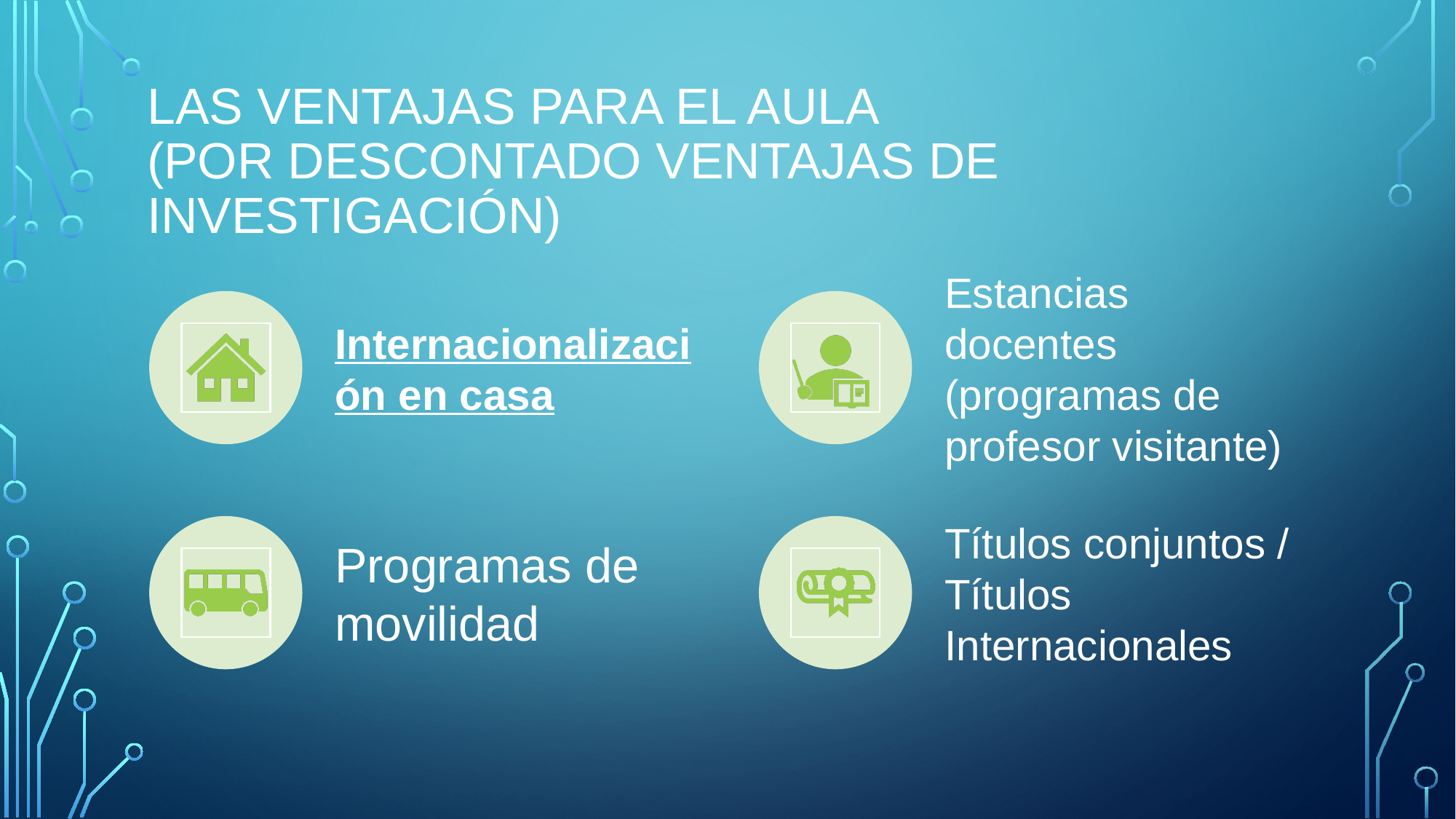

# Las ventajas para el aula (por descontado ventajas de investigación)
Internacionalización en casa
Estancias docentes (programas de profesor visitante)
Programas de movilidad
Títulos conjuntos / Títulos Internacionales